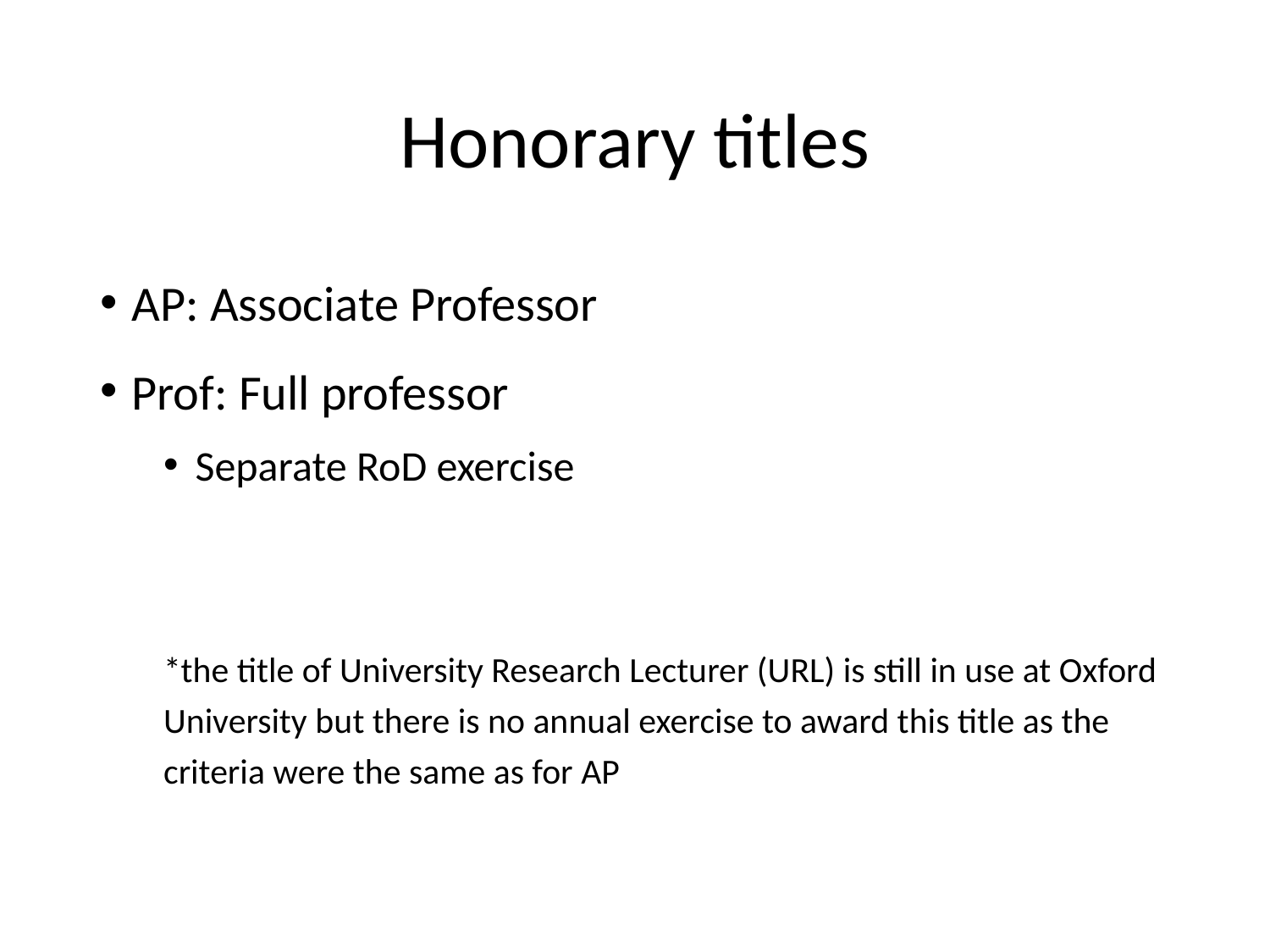

# Honorary titles
AP: Associate Professor
Prof: Full professor
Separate RoD exercise

*the title of University Research Lecturer (URL) is still in use at Oxford University but there is no annual exercise to award this title as the criteria were the same as for AP